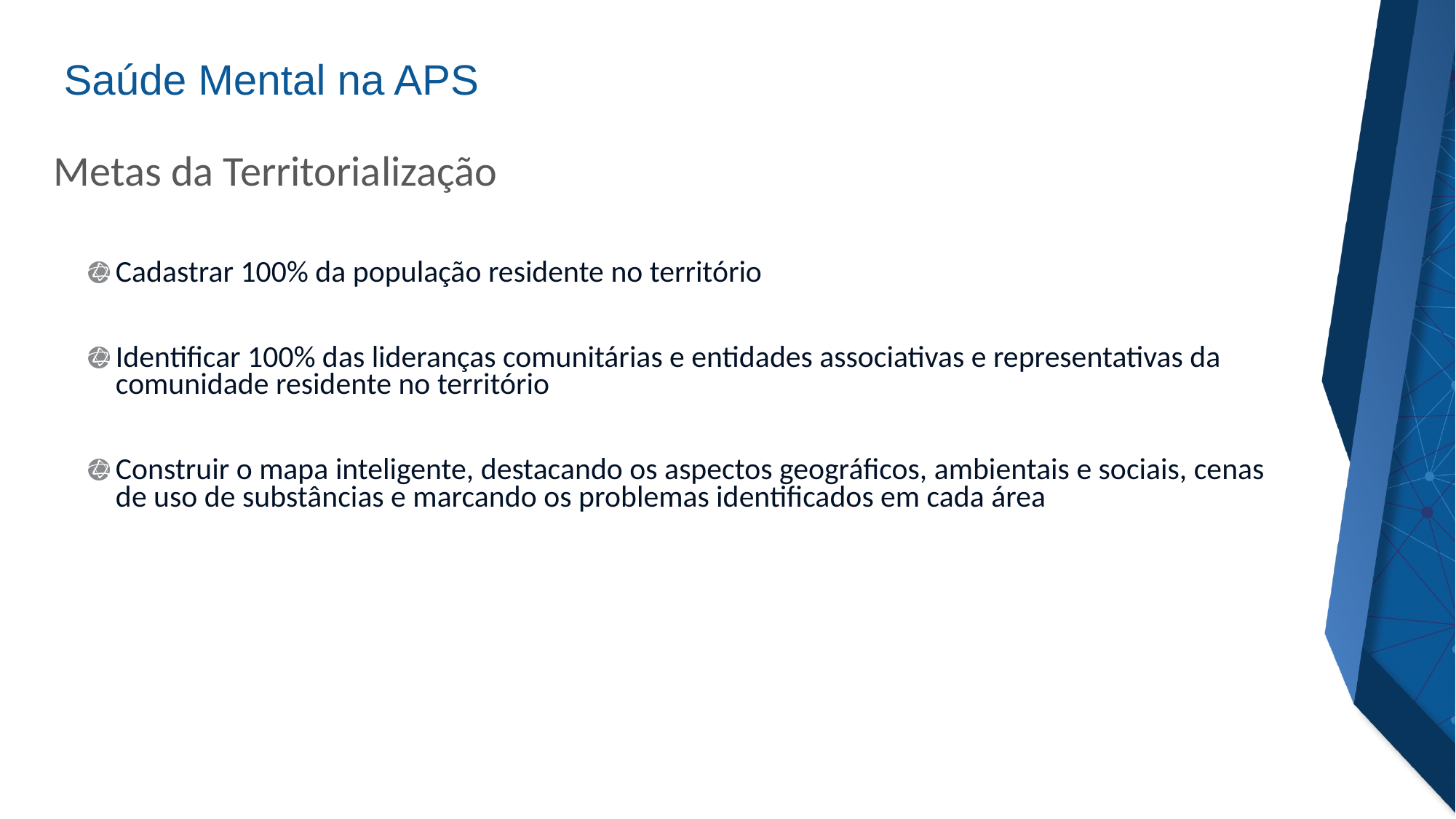

Metas da Territorialização
Cadastrar 100% da população residente no território

Identificar 100% das lideranças comunitárias e entidades associativas e representativas da comunidade residente no território

Construir o mapa inteligente, destacando os aspectos geográficos, ambientais e sociais, cenas de uso de substâncias e marcando os problemas identificados em cada área